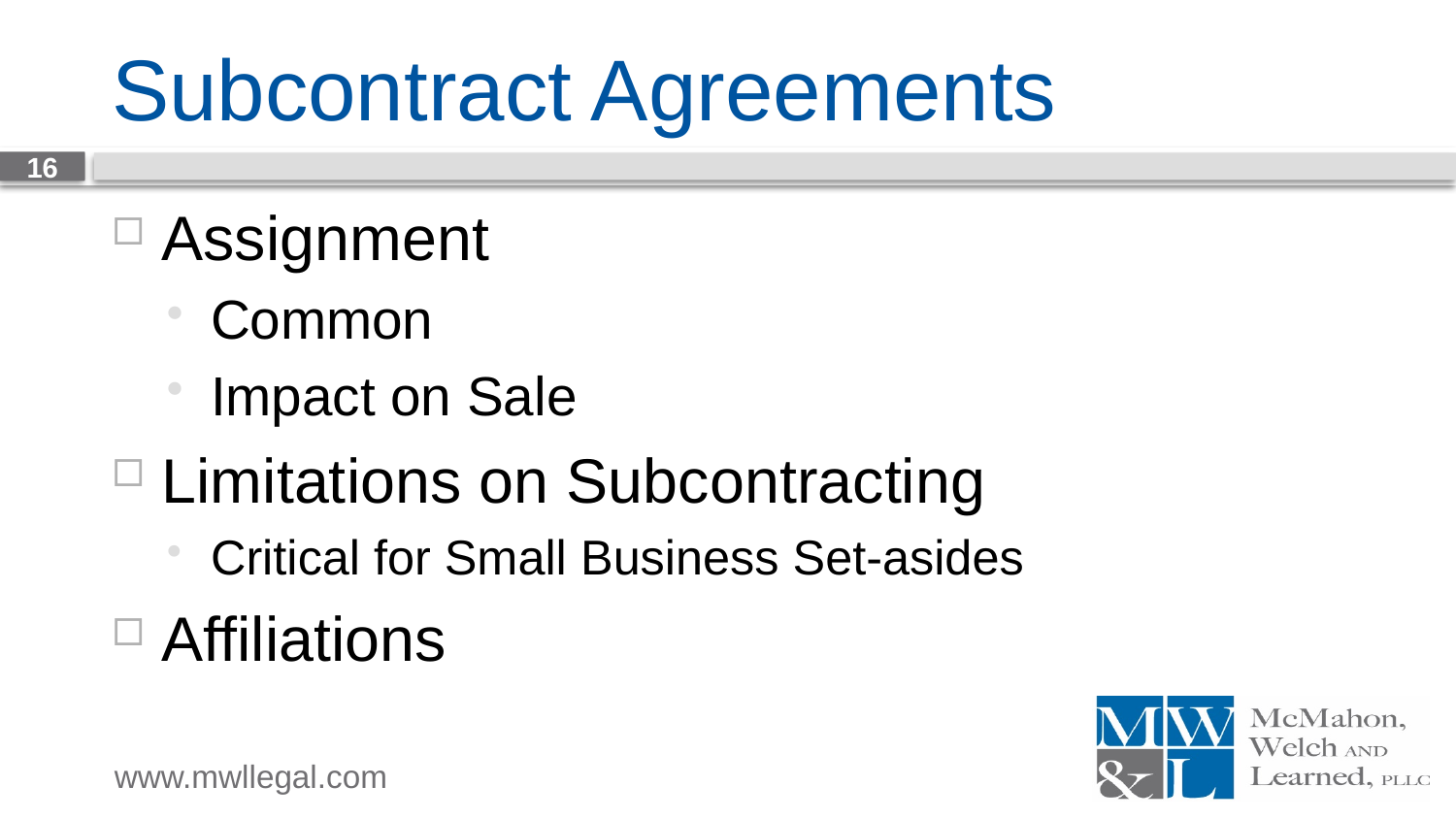

# Subcontract Agreements
16
Assignment
Common
Impact on Sale
Limitations on Subcontracting
Critical for Small Business Set-asides
Affiliations